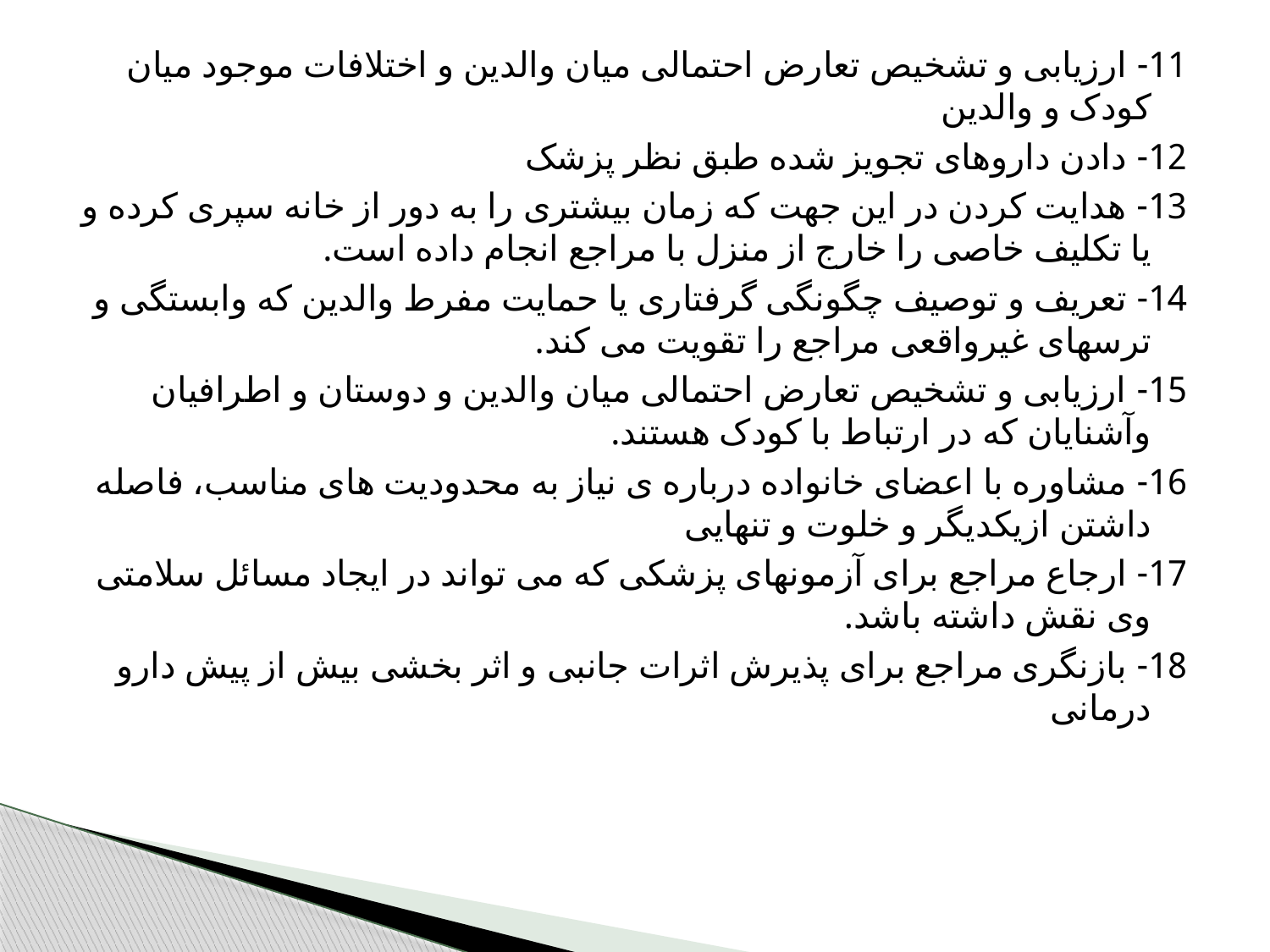

11- ارزیابی و تشخیص تعارض احتمالی میان والدین و اختلافات موجود میان کودک و والدین
12- دادن داروهای تجویز شده طبق نظر پزشک
13- هدایت کردن در این جهت که زمان بیشتری را به دور از خانه سپری کرده و یا تکلیف خاصی را خارج از منزل با مراجع انجام داده است.
14- تعریف و توصیف چگونگی گرفتاری یا حمایت مفرط والدین که وابستگی و ترسهای غیرواقعی مراجع را تقویت می کند.
15- ارزیابی و تشخیص تعارض احتمالی میان والدین و دوستان و اطرافیان وآشنایان که در ارتباط با کودک هستند.
16- مشاوره با اعضای خانواده درباره ی نیاز به محدودیت های مناسب، فاصله داشتن ازیکدیگر و خلوت و تنهایی
17- ارجاع مراجع برای آزمونهای پزشکی که می تواند در ایجاد مسائل سلامتی وی نقش داشته باشد.
18- بازنگری مراجع برای پذیرش اثرات جانبی و اثر بخشی بیش از پیش دارو درمانی